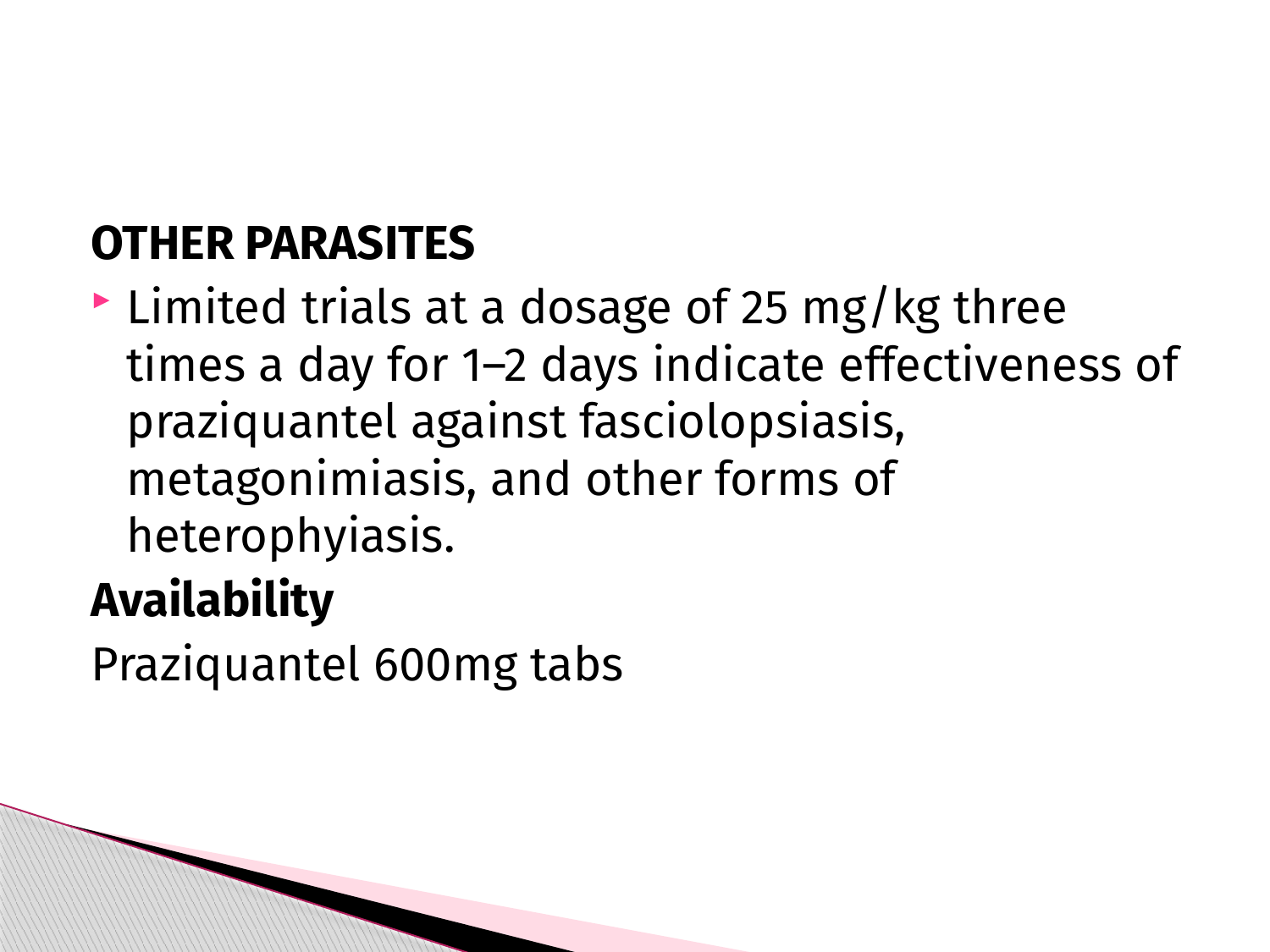

OTHER PARASITES
Limited trials at a dosage of 25 mg/kg three times a day for 1–2 days indicate effectiveness of praziquantel against fasciolopsiasis, metagonimiasis, and other forms of heterophyiasis.
Availability
Praziquantel 600mg tabs